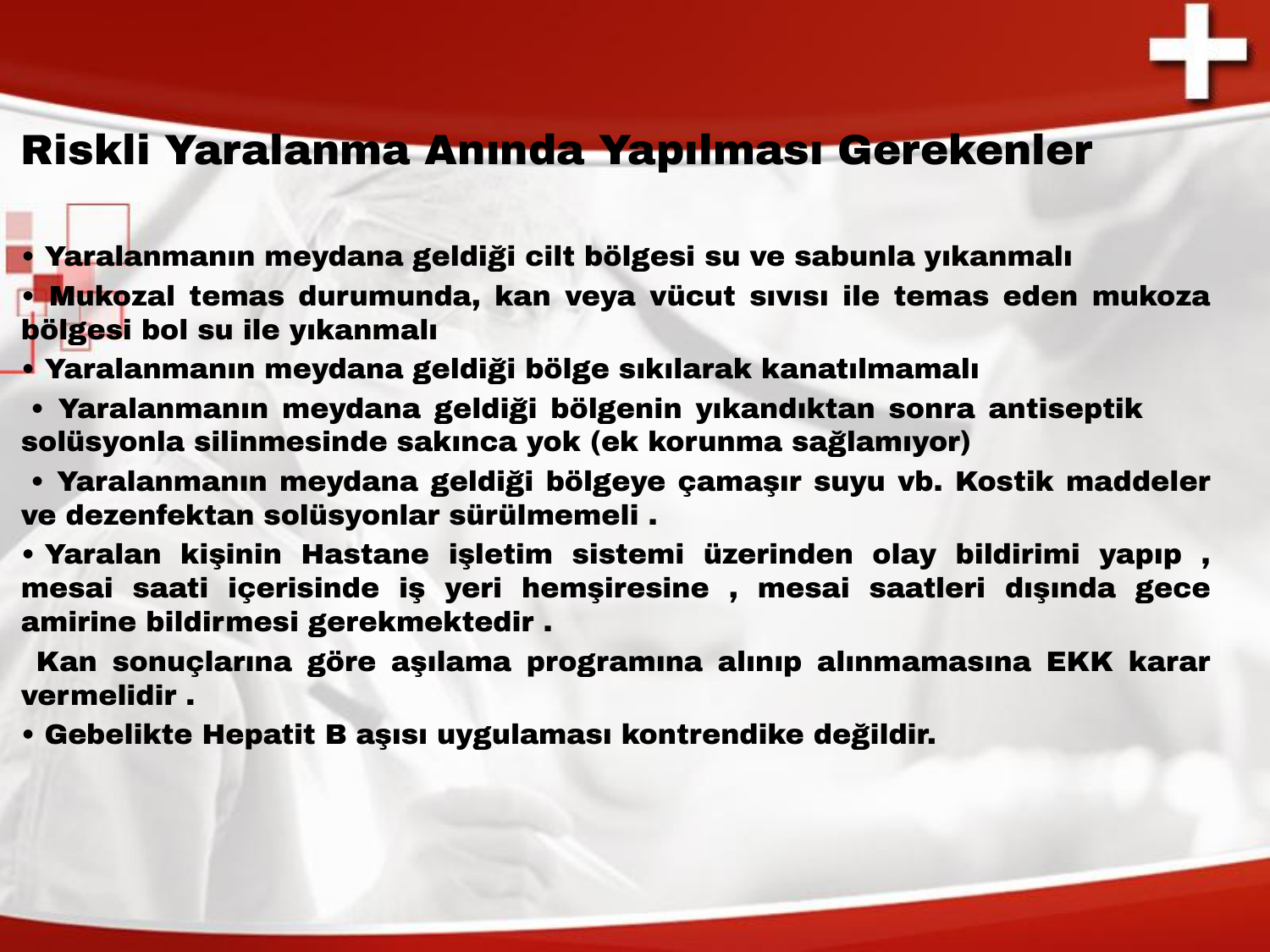

Riskli Yaralanma Anında Yapılması Gerekenler

• Yaralanmanın meydana geldiği cilt bölgesi su ve sabunla yıkanmalı
• Mukozal temas durumunda, kan veya vücut sıvısı ile temas eden mukoza bölgesi bol su ile yıkanmalı
• Yaralanmanın meydana geldiği bölge sıkılarak kanatılmamalı
 • Yaralanmanın meydana geldiği bölgenin yıkandıktan sonra antiseptik      solüsyonla silinmesinde sakınca yok (ek korunma sağlamıyor)
 • Yaralanmanın meydana geldiği bölgeye çamaşır suyu vb. Kostik maddeler ve dezenfektan solüsyonlar sürülmemeli .
• Yaralan kişinin Hastane işletim sistemi üzerinden olay bildirimi yapıp , mesai saati içerisinde iş yeri hemşiresine , mesai saatleri dışında gece amirine bildirmesi gerekmektedir .
 Kan sonuçlarına göre aşılama programına alınıp alınmamasına EKK karar vermelidir .
• Gebelikte Hepatit B aşısı uygulaması kontrendike değildir.